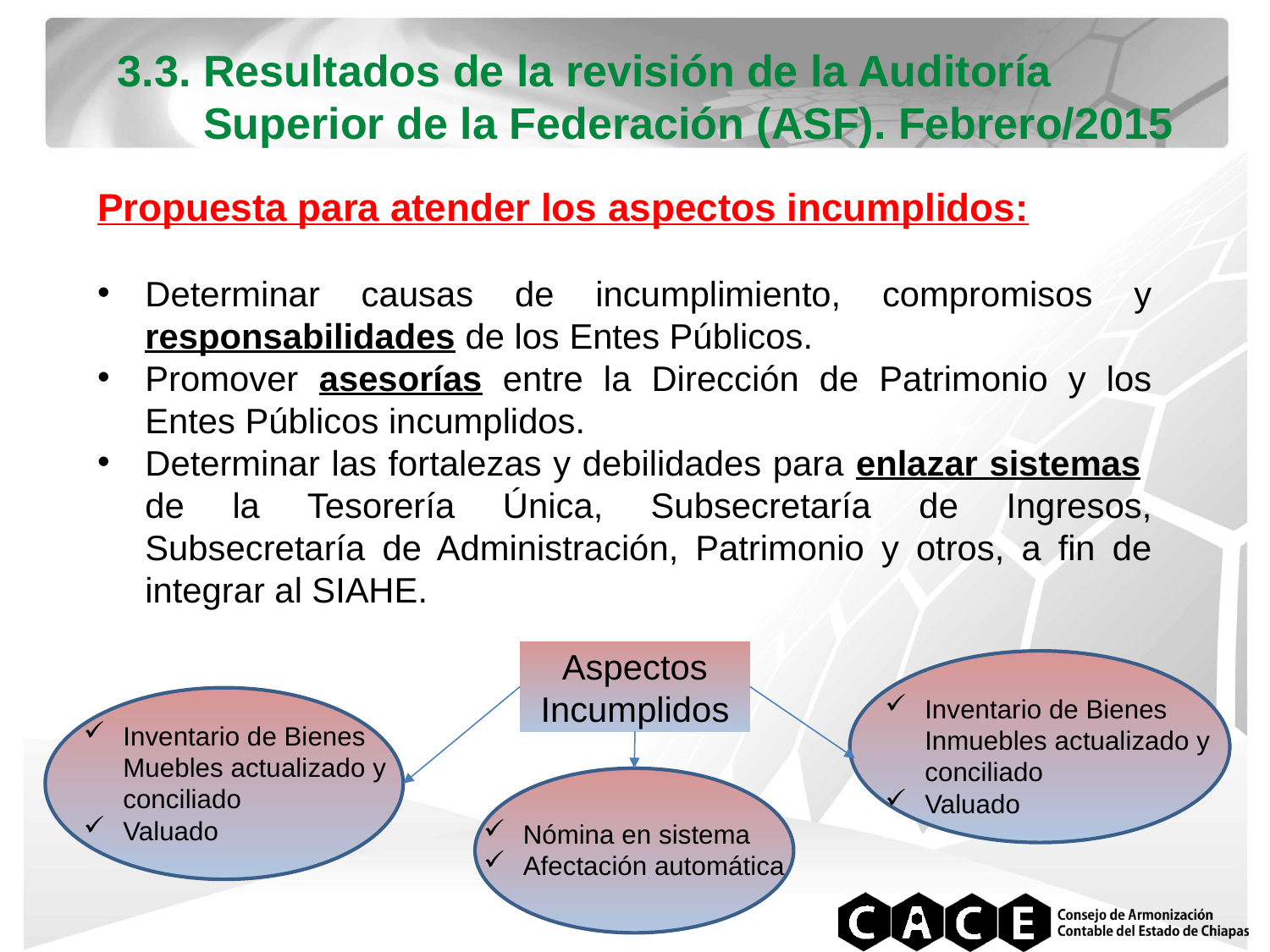

3.3. Resultados de la revisión de la Auditoría
       Superior de la Federación (ASF). Febrero/2015
Propuesta para atender los aspectos incumplidos:

Determinar causas de incumplimiento, compromisos y responsabilidades de los Entes Públicos.
Promover asesorías entre la Dirección de Patrimonio y los Entes Públicos incumplidos.
Determinar las fortalezas y debilidades para enlazar sistemas  de la Tesorería Única, Subsecretaría de Ingresos, Subsecretaría de Administración, Patrimonio y otros, a fin de integrar al SIAHE.
Aspectos Incumplidos

Inventario de Bienes Inmuebles actualizado y conciliado
Valuado

Inventario de Bienes Muebles actualizado y conciliado
Valuado

Nómina en sistema
Afectación automática